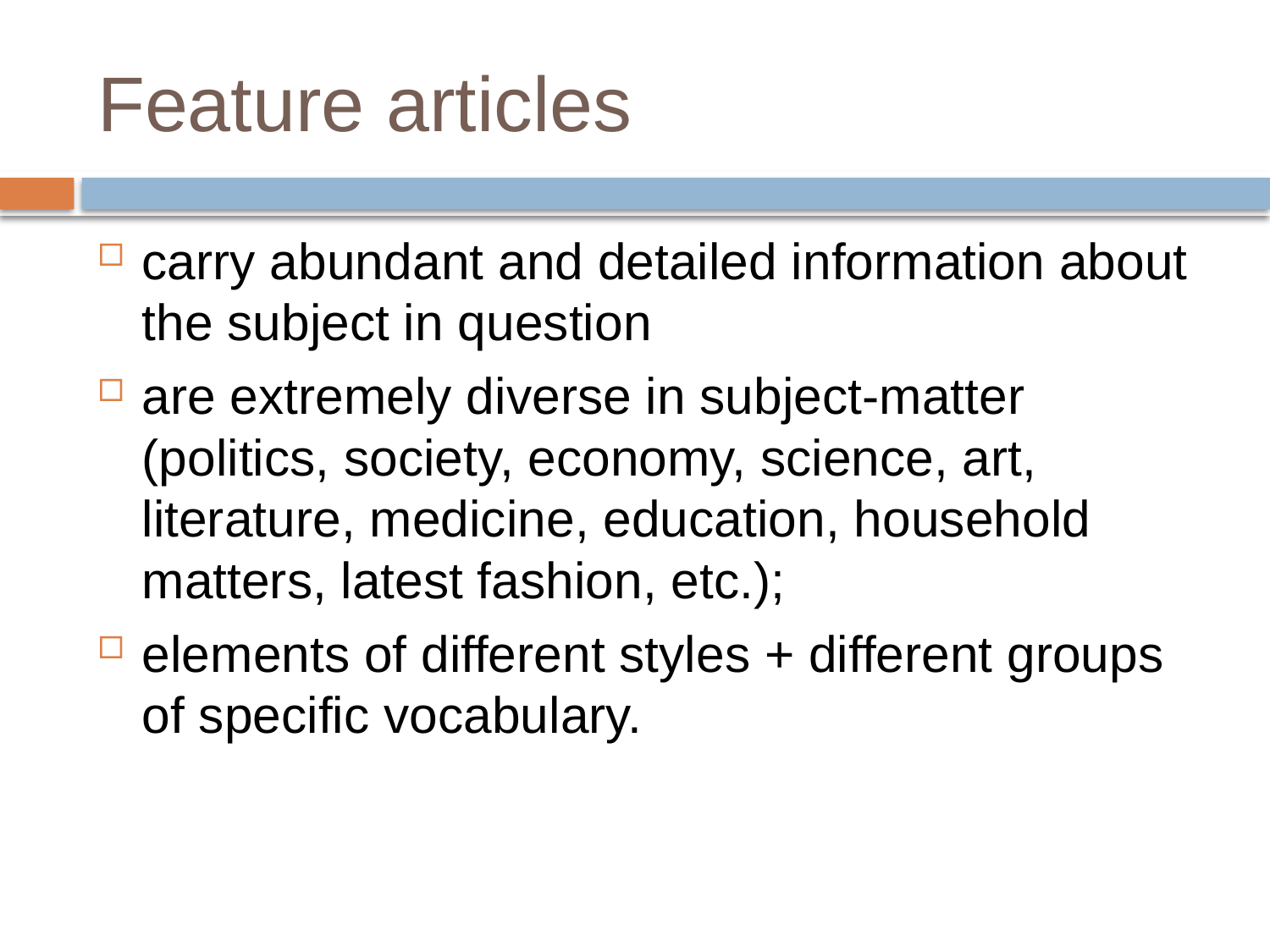

# Feature articles
carry abundant and detailed information about the subject in question
are extremely diverse in subject-matter (politics, society, economy, science, art, literature, medicine, education, household matters, latest fashion, etc.);
elements of different styles + different groups of specific vocabulary.